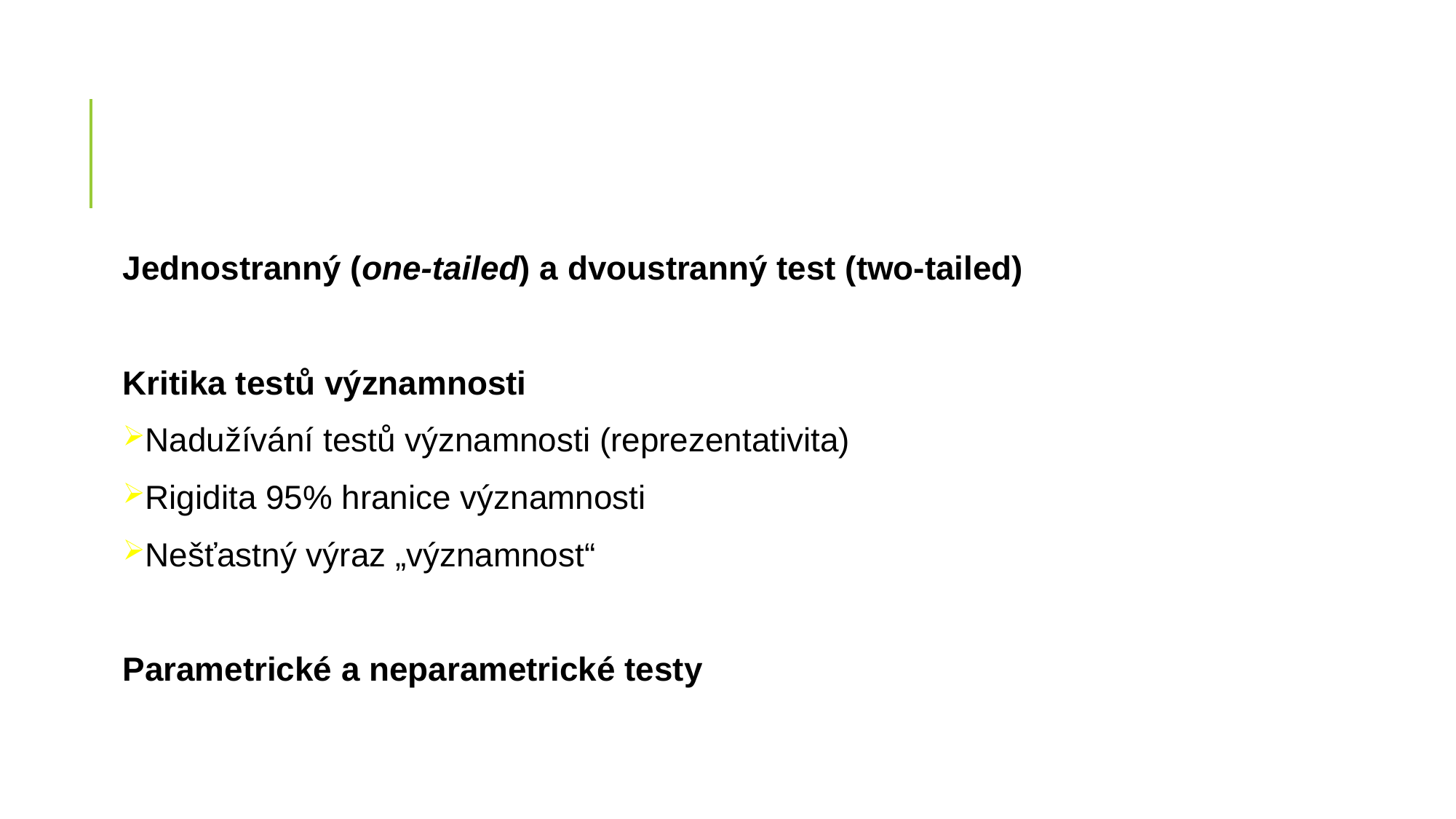

Jednostranný (one-tailed) a dvoustranný test (two-tailed)

Kritika testů významnosti
Nadužívání testů významnosti (reprezentativita)
Rigidita 95% hranice významnosti
Nešťastný výraz „významnost“

Parametrické a neparametrické testy